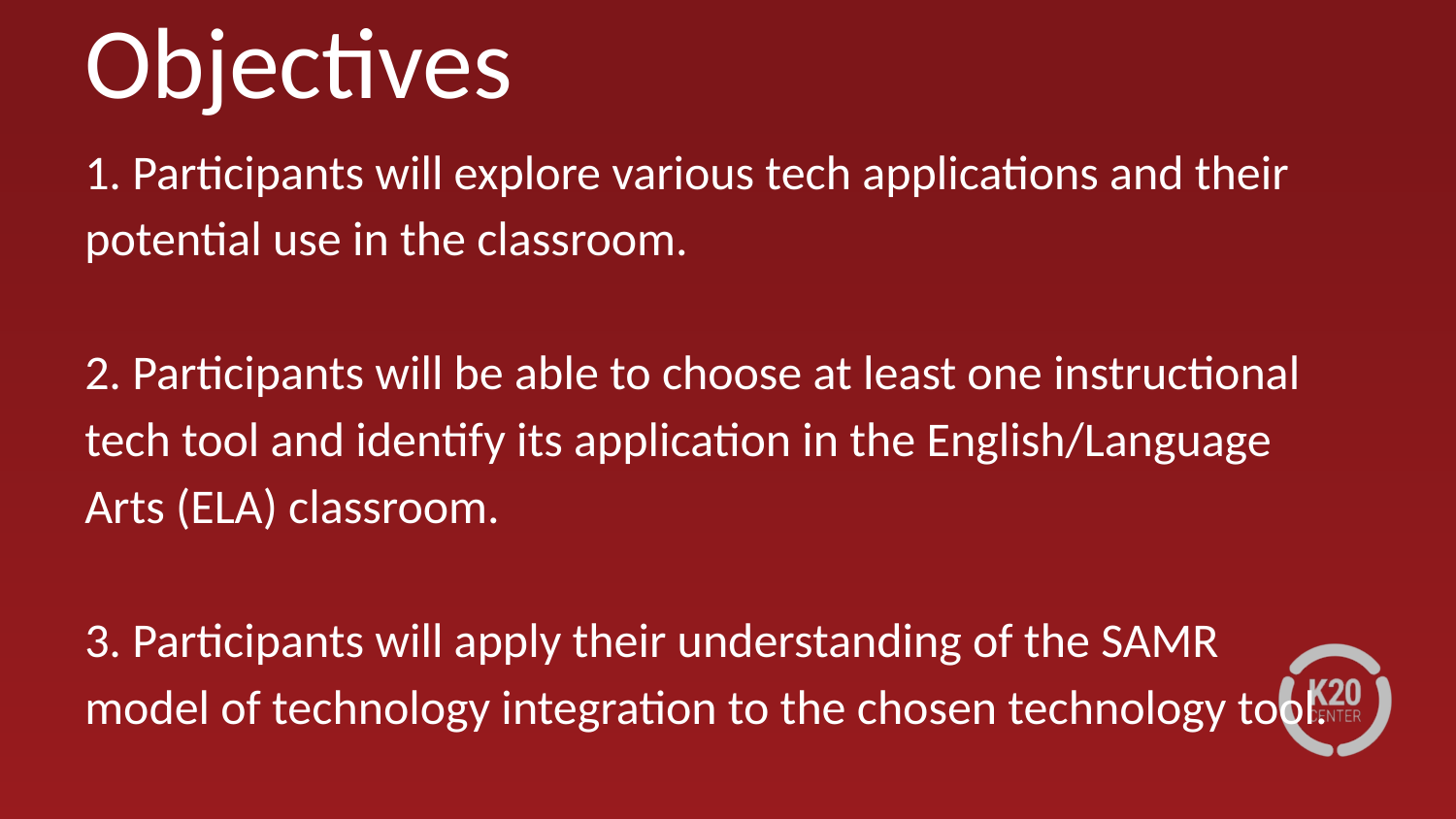

# Objectives
1. Participants will explore various tech applications and their potential use in the classroom.

2. Participants will be able to choose at least one instructional tech tool and identify its application in the English/Language Arts (ELA) classroom.

3. Participants will apply their understanding of the SAMR model of technology integration to the chosen technology tool.